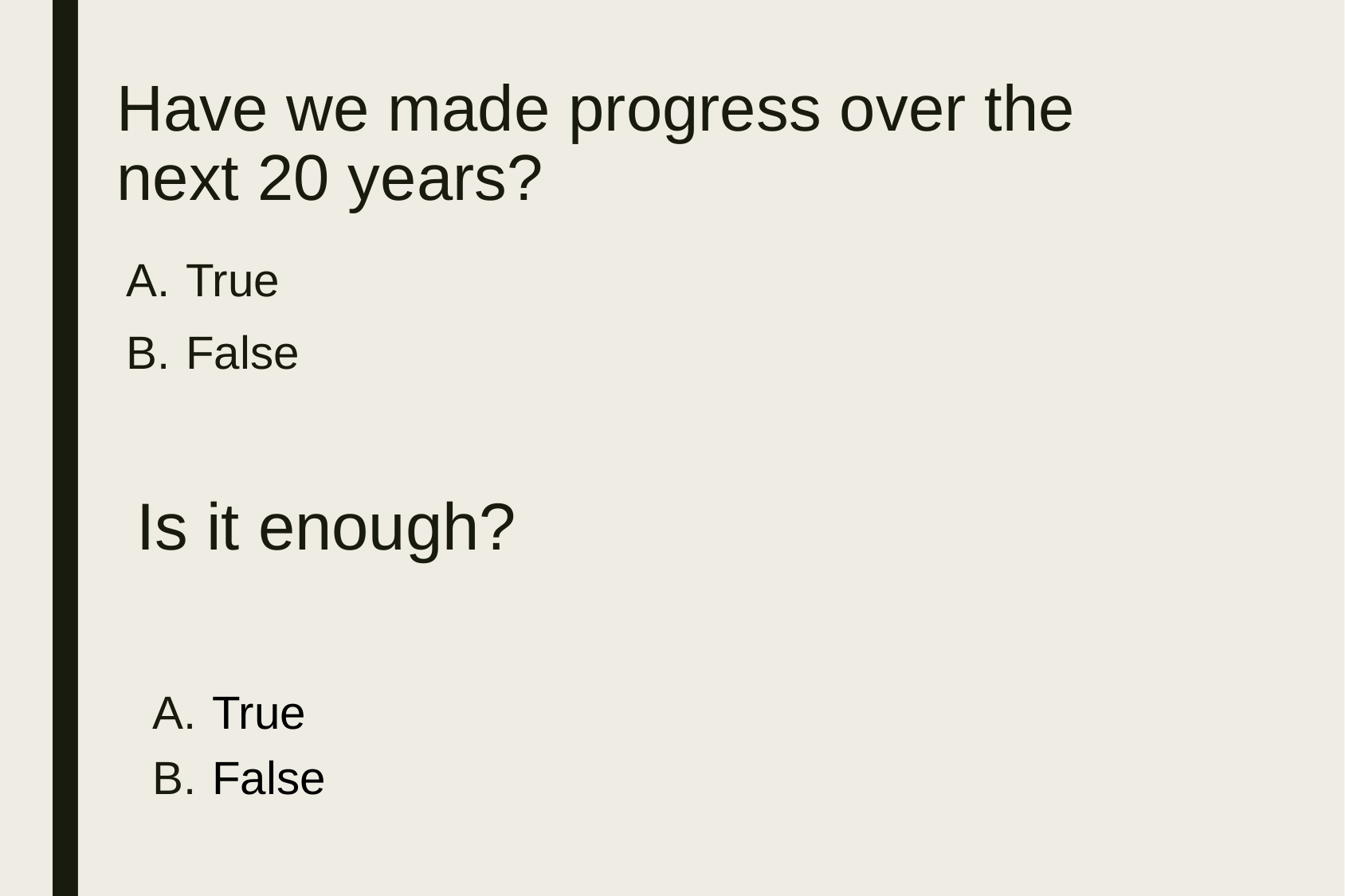

# Have we made progress over the next 20 years?
True
False
Is it enough?
True
False